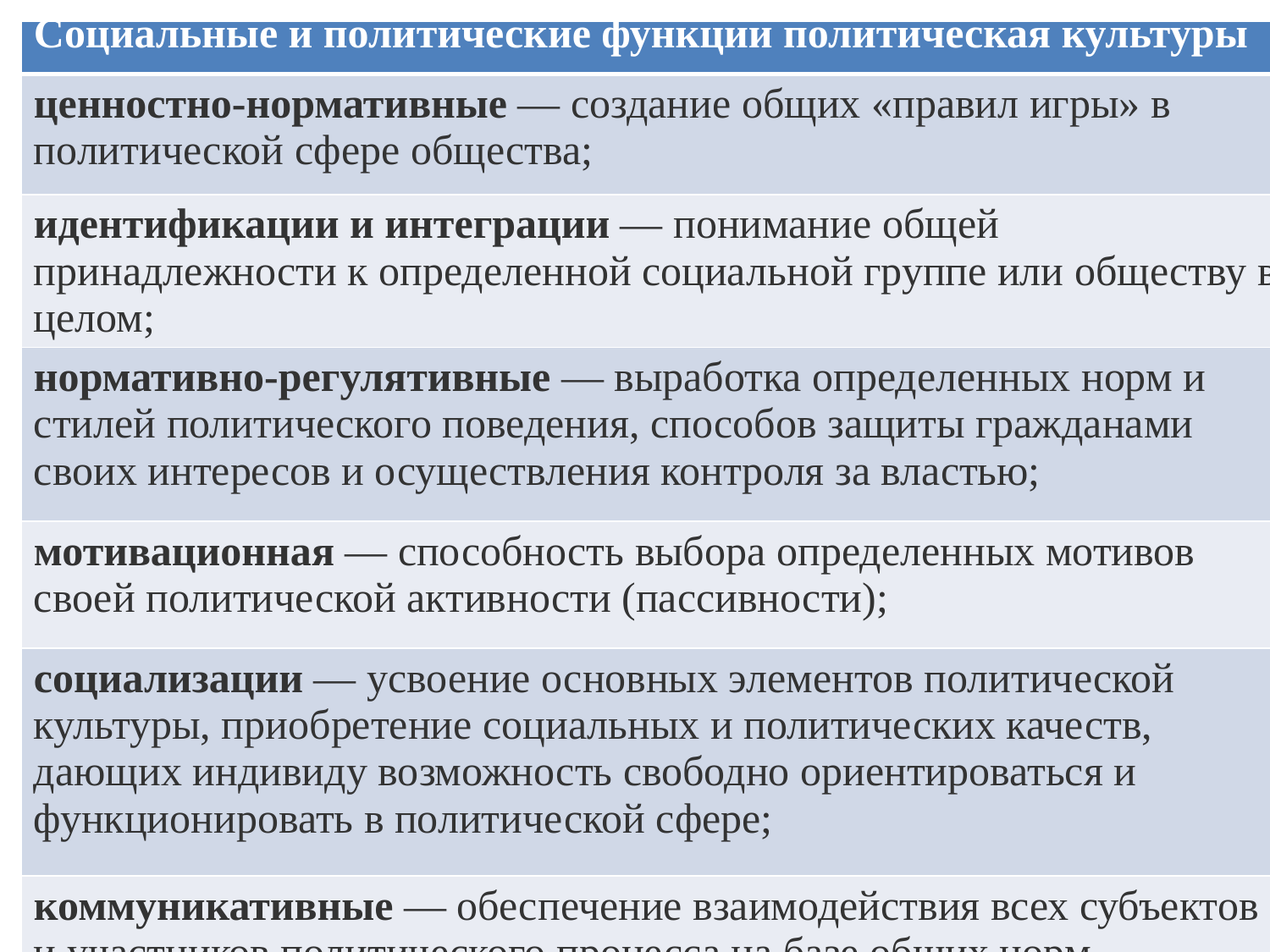

| Социальные и политические функции политическая культуры |
| --- |
| ценностно-нормативные — создание общих «правил игры» в политической сфере общества; |
| идентификации и интеграции — понимание общей принадлежности к определенной социальной группе или обществу в целом; |
| нормативно-регулятивные — выработка определенных норм и стилей политического поведения, способов защиты гражданами своих интересов и осуществления контроля за властью; |
| мотивационная — способность выбора определенных мотивов своей политической активности (пассивности); |
| социализации — усвоение основных элементов политической культуры, приобретение социальных и политических качеств, дающих индивиду возможность свободно ориентироваться и функционировать в политической сфере; |
| коммуникативные — обеспечение взаимодействия всех субъектов и участников политического процесса на базе общих норм, ценностей, символов, образцов смыслового восприятия политических явлений. |